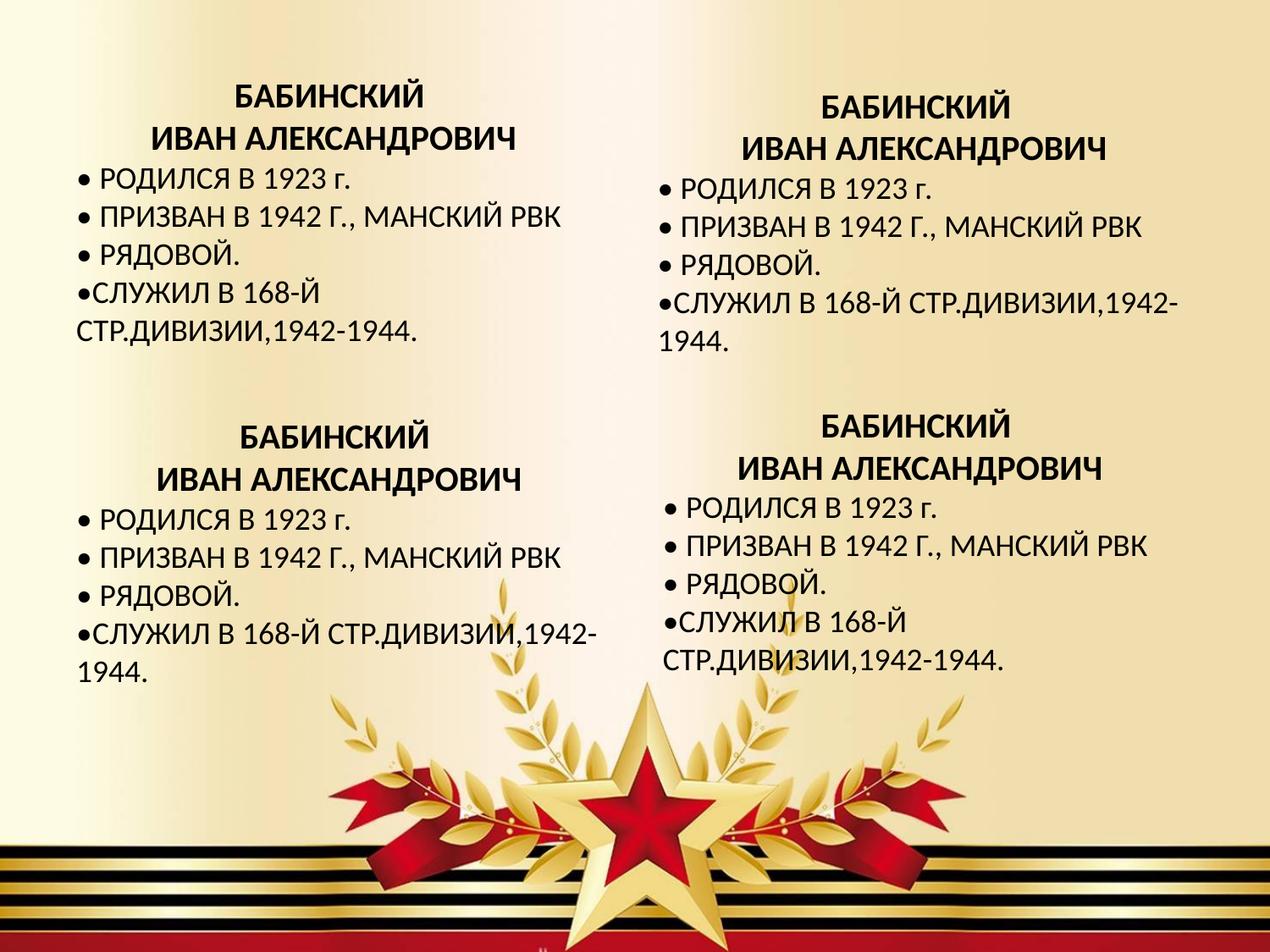

БАБИНСКИЙ
 ИВАН АЛЕКСАНДРОВИЧ
• РОДИЛСЯ В 1923 г.
• ПРИЗВАН В 1942 Г., МАНСКИЙ РВК
• РЯДОВОЙ.
•СЛУЖИЛ В 168-Й СТР.ДИВИЗИИ,1942-1944.

БАБИНСКИЙ
 ИВАН АЛЕКСАНДРОВИЧ
• РОДИЛСЯ В 1923 г.
• ПРИЗВАН В 1942 Г., МАНСКИЙ РВК
• РЯДОВОЙ.
•СЛУЖИЛ В 168-Й СТР.ДИВИЗИИ,1942-1944.
БАБИНСКИЙ
 ИВАН АЛЕКСАНДРОВИЧ
• РОДИЛСЯ В 1923 г.
• ПРИЗВАН В 1942 Г., МАНСКИЙ РВК
• РЯДОВОЙ.
•СЛУЖИЛ В 168-Й СТР.ДИВИЗИИ,1942-1944.
БАБИНСКИЙ
 ИВАН АЛЕКСАНДРОВИЧ
• РОДИЛСЯ В 1923 г.
• ПРИЗВАН В 1942 Г., МАНСКИЙ РВК
• РЯДОВОЙ.
•СЛУЖИЛ В 168-Й СТР.ДИВИЗИИ,1942-1944.